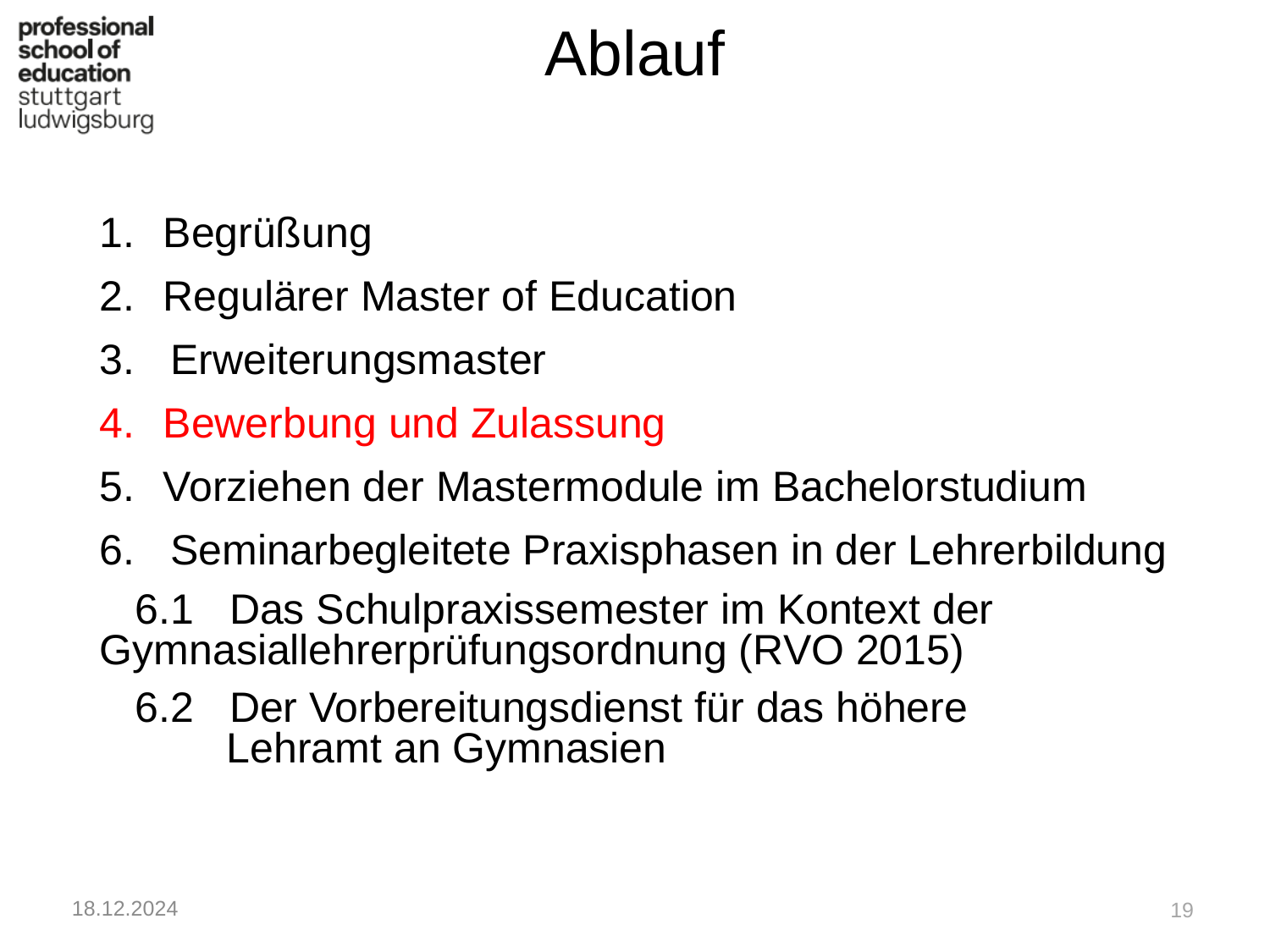

# Ablauf
Begrüßung
Regulärer Master of Education
3.   Erweiterungsmaster
Bewerbung und Zulassung
Vorziehen der Mastermodule im Bachelorstudium
6.   Seminarbegleitete Praxisphasen in der Lehrerbildung
   6.1   Das Schulpraxissemester im Kontext der    	Gymnasiallehrerprüfungsordnung (RVO 2015)
   6.2   Der Vorbereitungsdienst für das höhere                         	Lehramt an Gymnasien

18.12.2024